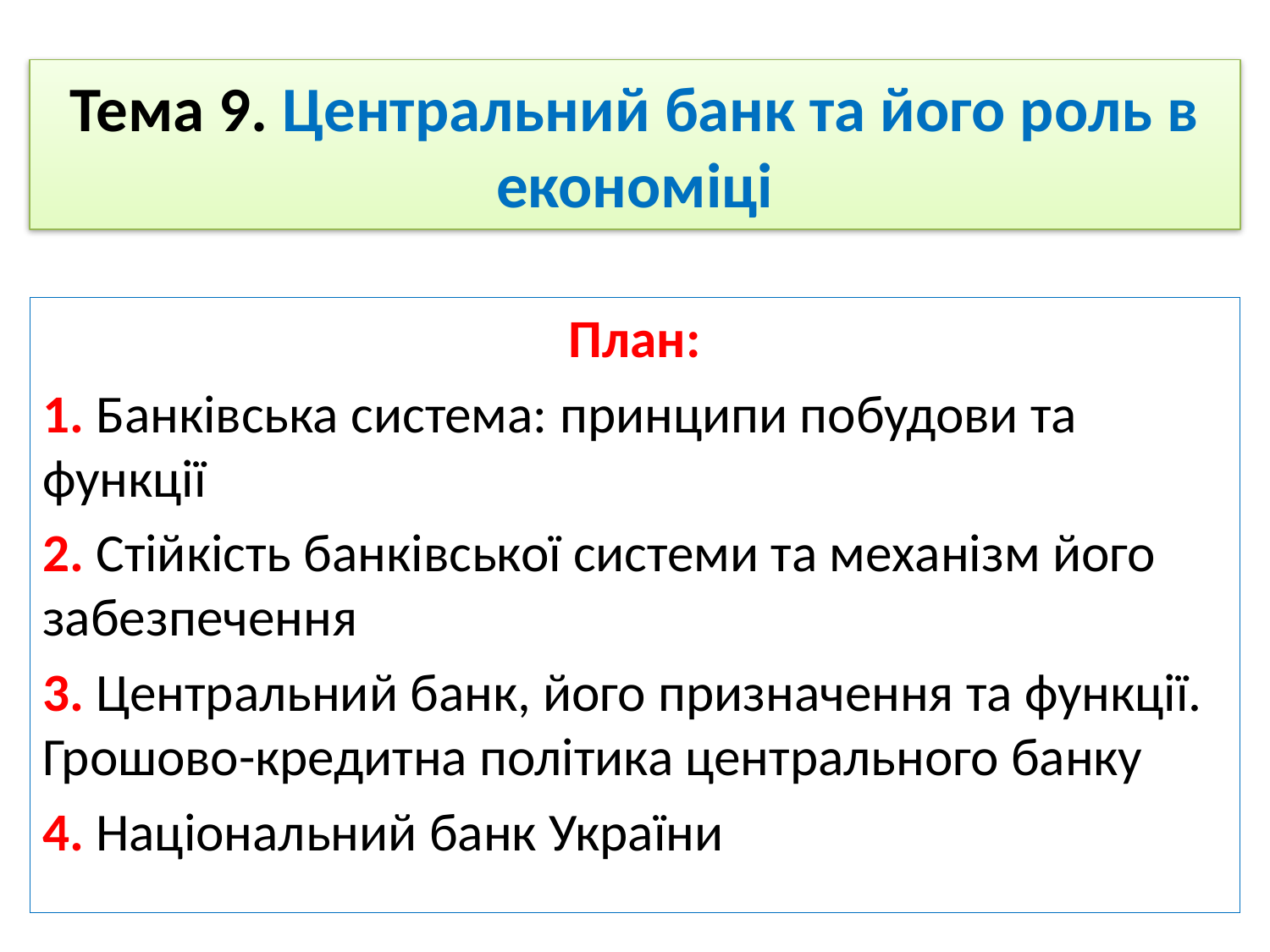

# Тема 9. Центральний банк та його роль в економіці
План:
1. Банківська система: принципи побудови та функції
2. Стійкість банківської системи та механізм його забезпечення
3. Центральний банк, його призначення та функції. Грошово-кредитна політика центрального банку
4. Національний банк України